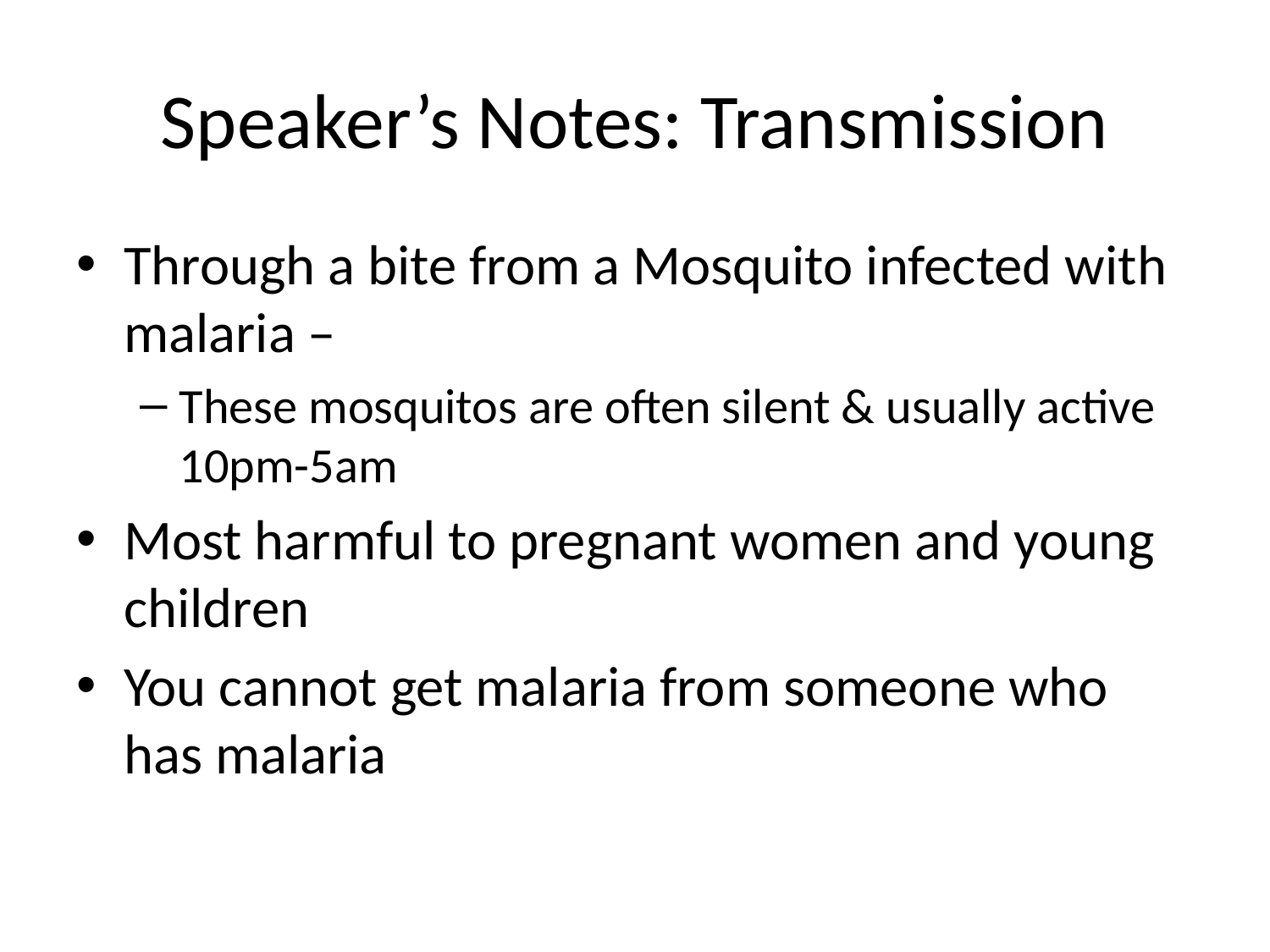

# Speaker’s Notes: Transmission
Through a bite from a Mosquito infected with malaria –
These mosquitos are often silent & usually active 10pm-5am
Most harmful to pregnant women and young children
You cannot get malaria from someone who has malaria